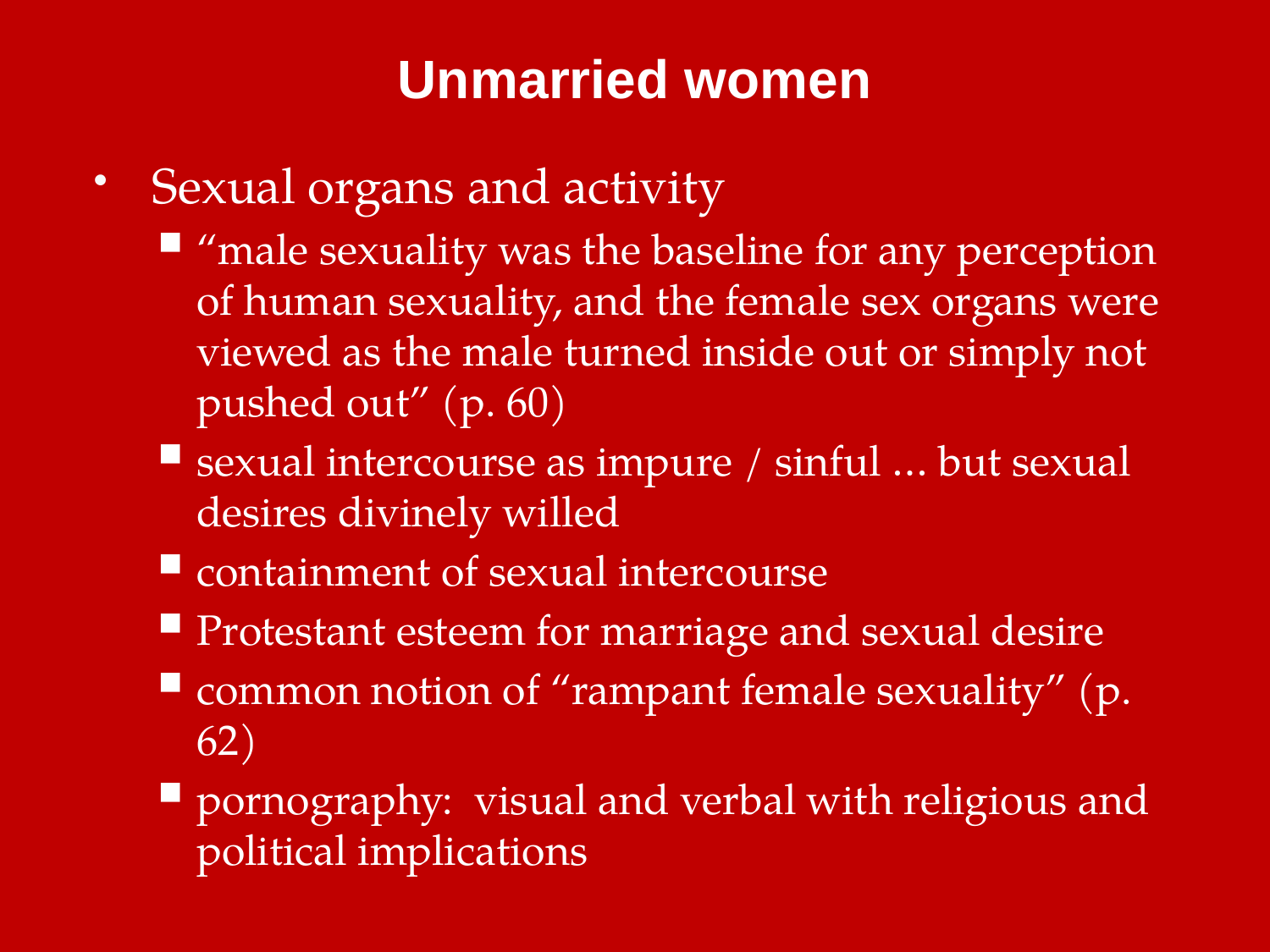

# Unmarried women
Sexual organs and activity
“male sexuality was the baseline for any perception of human sexuality, and the female sex organs were viewed as the male turned inside out or simply not pushed out” (p. 60)
sexual intercourse as impure / sinful … but sexual desires divinely willed
containment of sexual intercourse
Protestant esteem for marriage and sexual desire
common notion of “rampant female sexuality” (p. 62)
pornography:  visual and verbal with religious and political implications